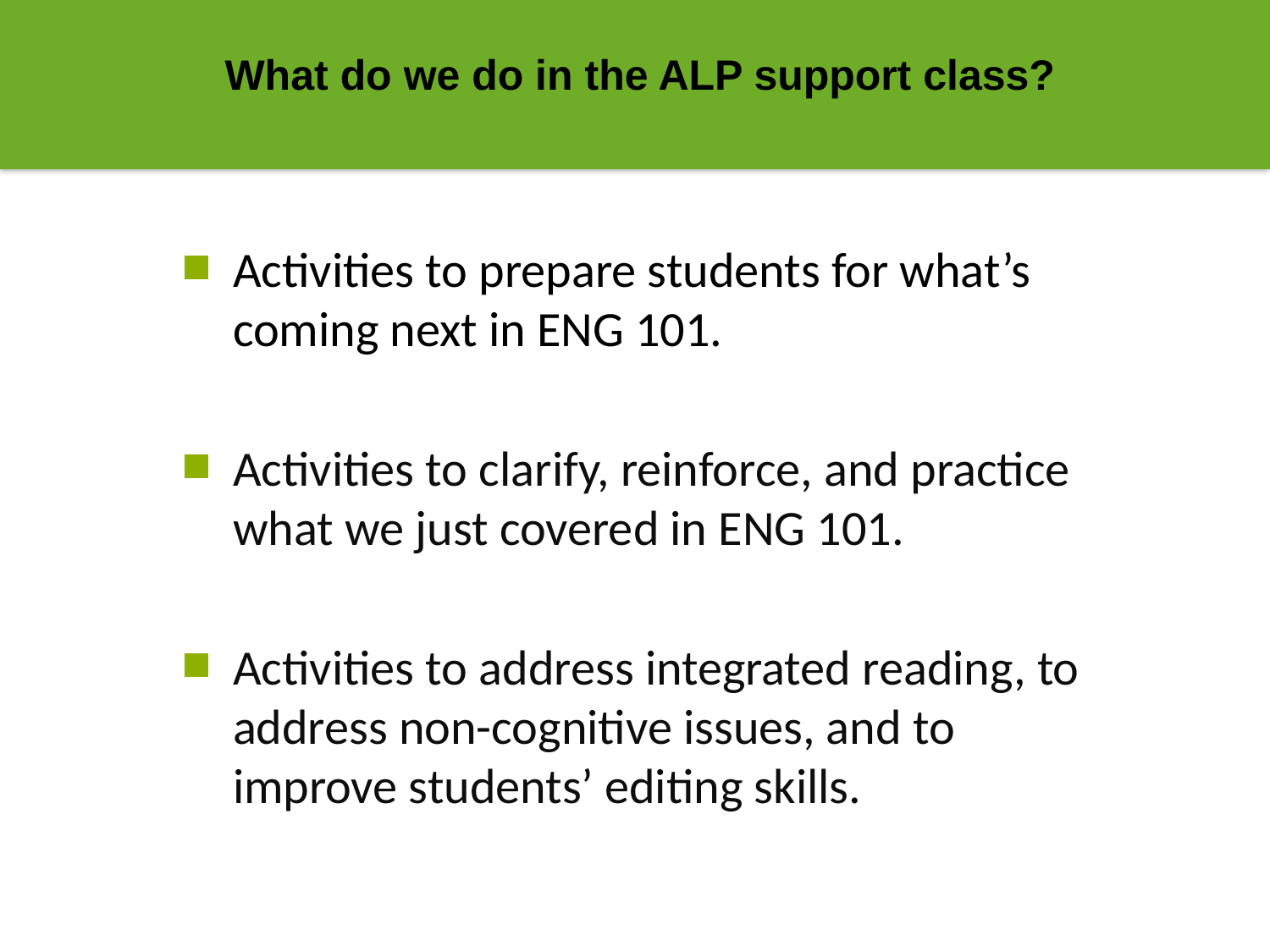

What do we do in the ALP support class?
Activities to prepare students for what’s coming next in ENG 101.
Activities to clarify, reinforce, and practice what we just covered in ENG 101.
Activities to address integrated reading, to address non-cognitive issues, and to improve students’ editing skills.